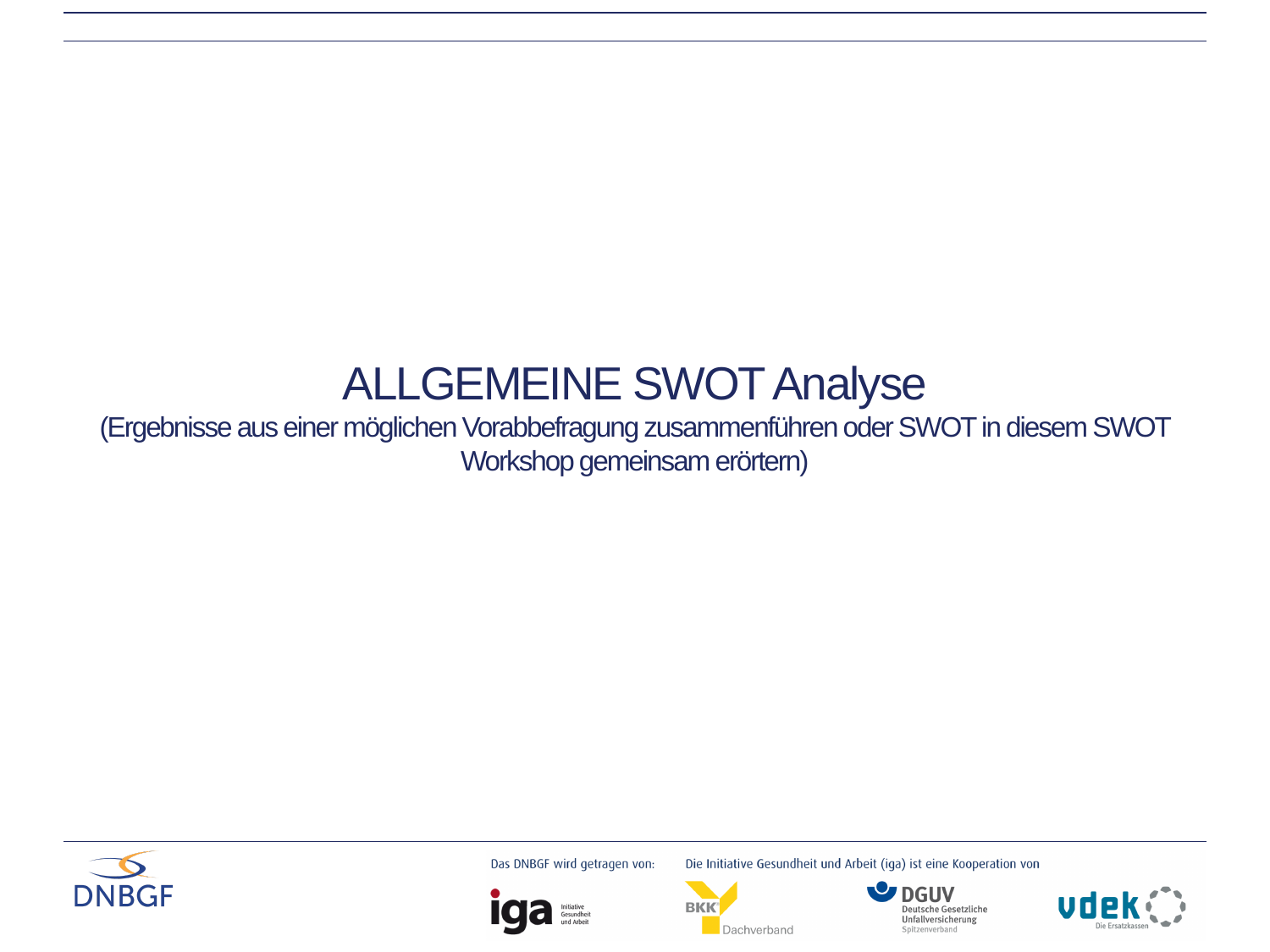

# ALLGEMEINE SWOT Analyse (Ergebnisse aus einer möglichen Vorabbefragung zusammenführen oder SWOT in diesem SWOT Workshop gemeinsam erörtern)